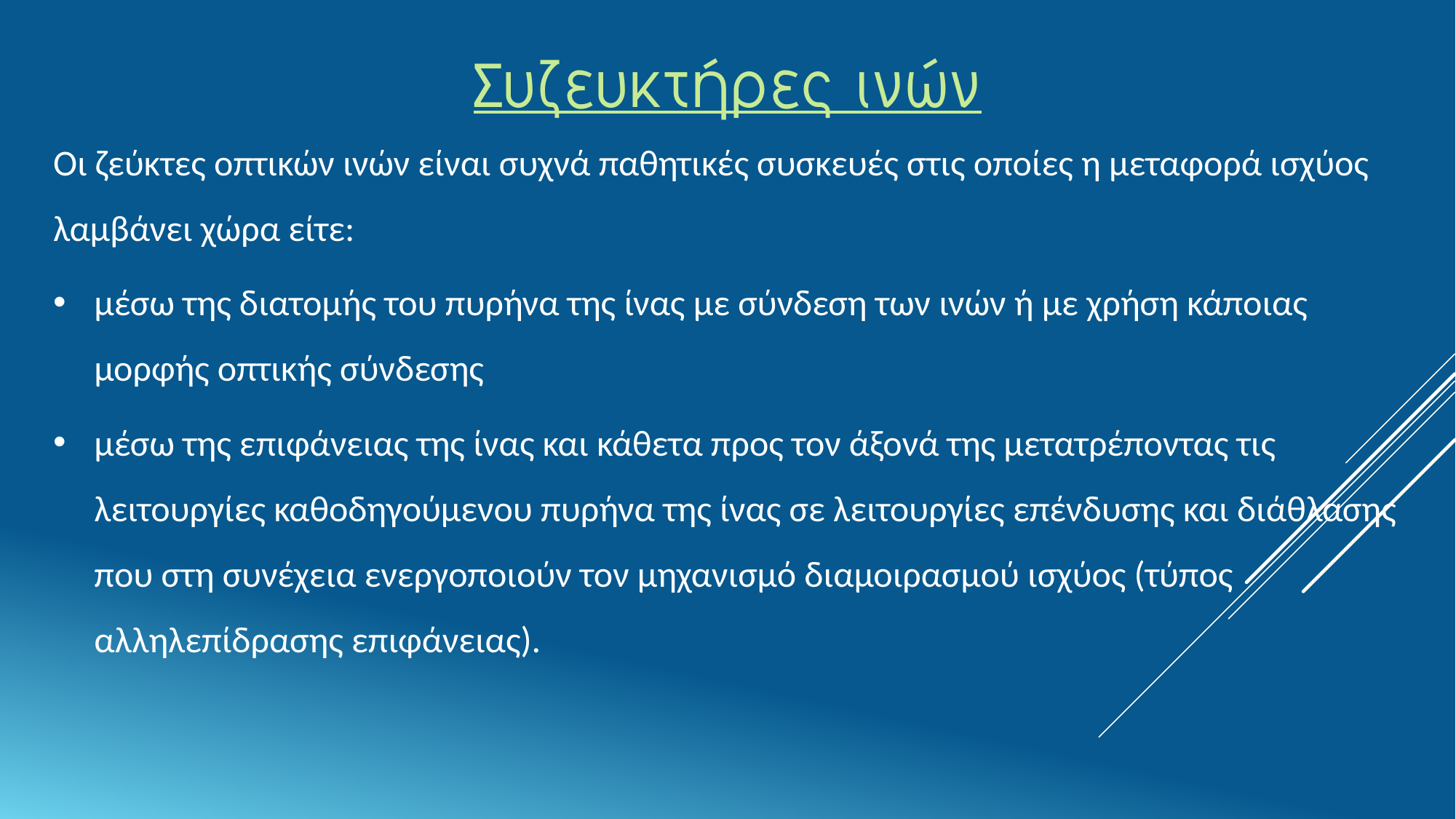

Συζευκτήρες ινών
Οι ζεύκτες οπτικών ινών είναι συχνά παθητικές συσκευές στις οποίες η μεταφορά ισχύος λαμβάνει χώρα είτε:
μέσω της διατομής του πυρήνα της ίνας με σύνδεση των ινών ή με χρήση κάποιας μορφής οπτικής σύνδεσης
μέσω της επιφάνειας της ίνας και κάθετα προς τον άξονά της μετατρέποντας τις λειτουργίες καθοδηγούμενου πυρήνα της ίνας σε λειτουργίες επένδυσης και διάθλασης που στη συνέχεια ενεργοποιούν τον μηχανισμό διαμοιρασμού ισχύος (τύπος αλληλεπίδρασης επιφάνειας).